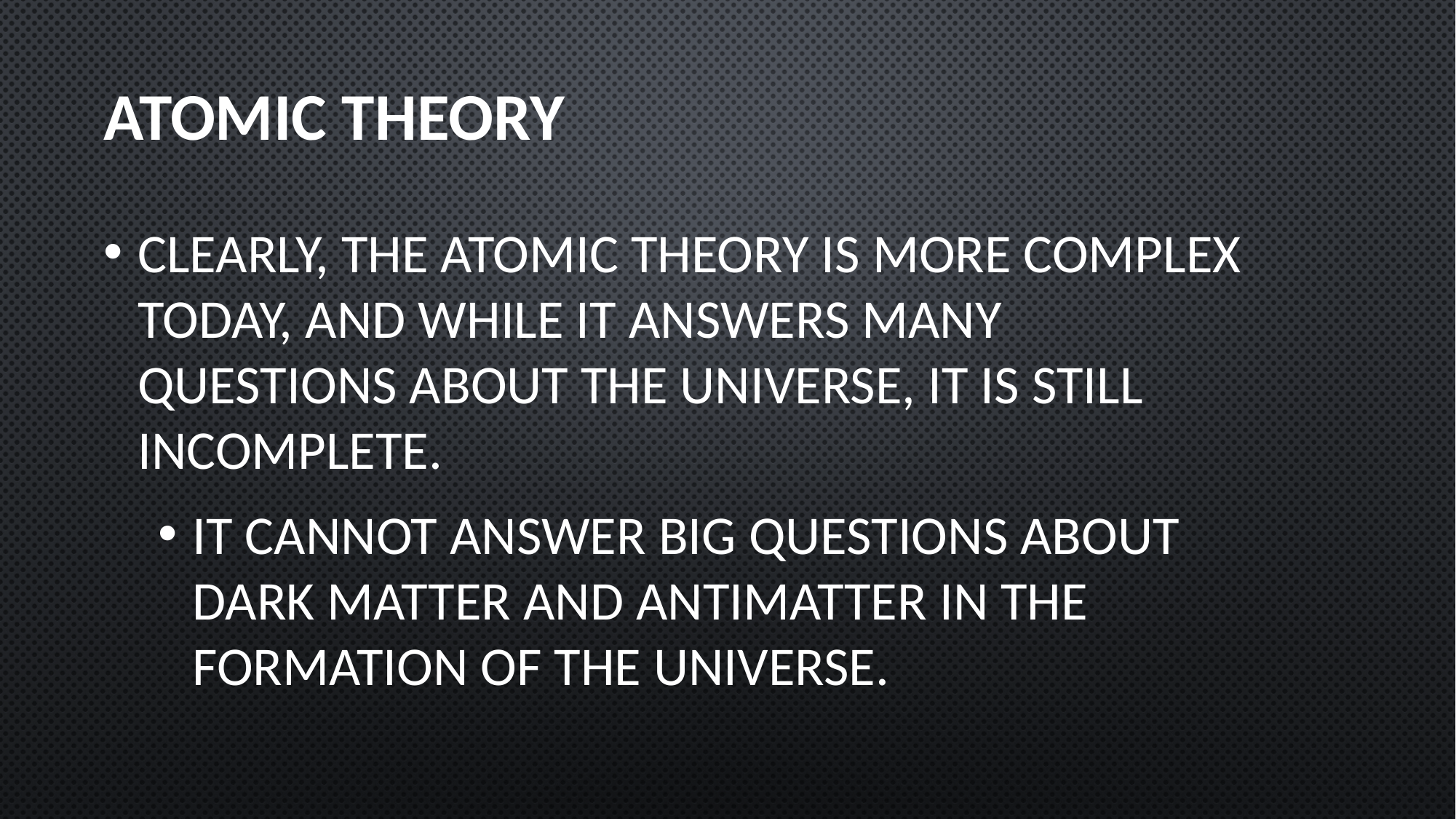

# Atomic Theory
Clearly, the atomic theory is more complex today, and while it answers many questions about the universe, it is still incomplete.
It cannot answer Big questions about Dark Matter and Antimatter in the formation of the Universe.